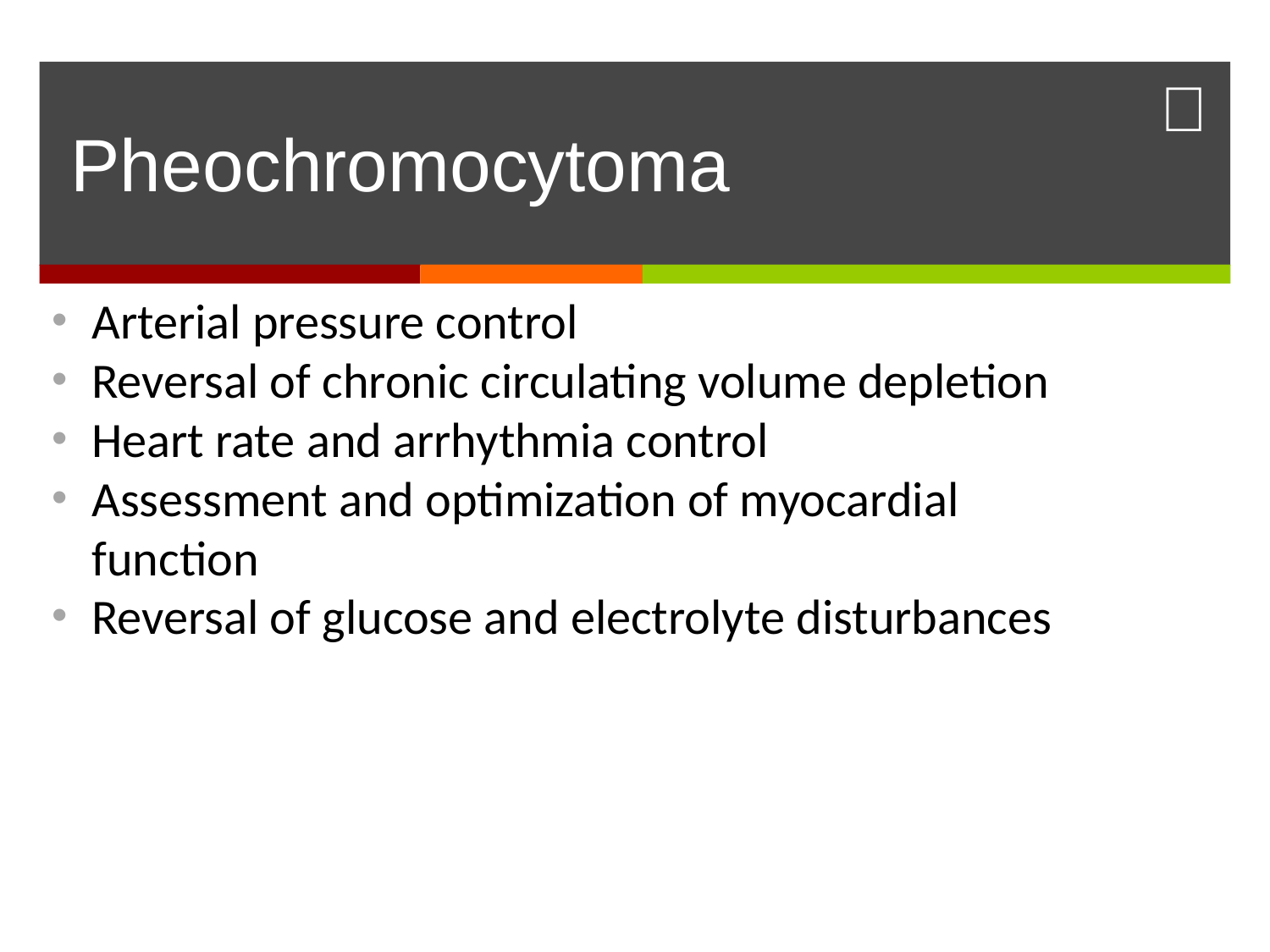

# Pheochromocytoma
Arterial pressure control
Reversal of chronic circulating volume depletion
Heart rate and arrhythmia control
Assessment and optimization of myocardial function
Reversal of glucose and electrolyte disturbances